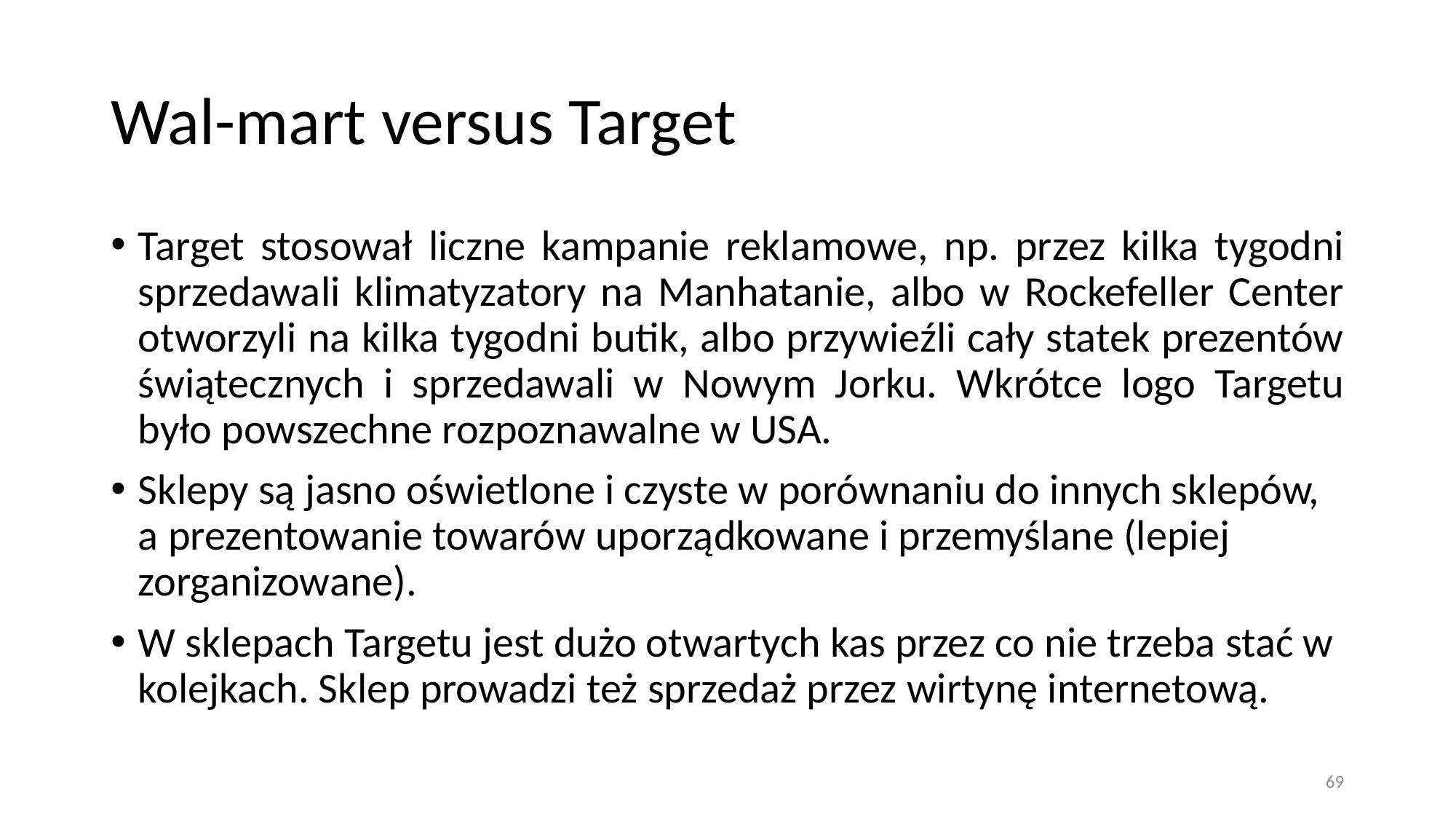

# Wal-mart versus Target
Target stosował liczne kampanie reklamowe, np. przez kilka tygodni sprzedawali klimatyzatory na Manhatanie, albo w Rockefeller Center otworzyli na kilka tygodni butik, albo przywieźli cały statek prezentów świątecznych i sprzedawali w Nowym Jorku. Wkrótce logo Targetu było powszechne rozpoznawalne w USA.
Sklepy są jasno oświetlone i czyste w porównaniu do innych sklepów, a prezentowanie towarów uporządkowane i przemyślane (lepiej zorganizowane).
W sklepach Targetu jest dużo otwartych kas przez co nie trzeba stać w kolejkach. Sklep prowadzi też sprzedaż przez wirtynę internetową.

69